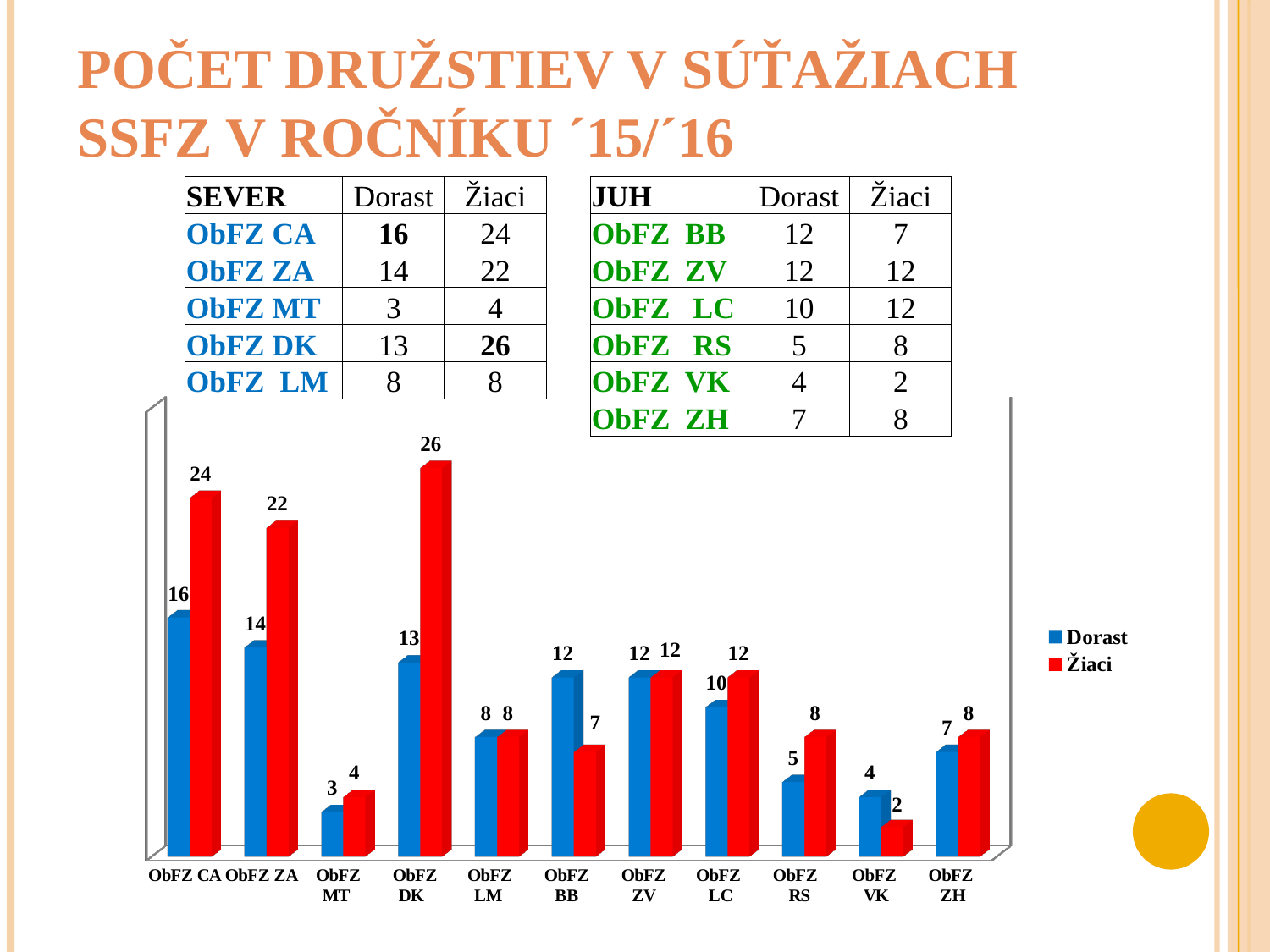

# Počet družstiev v súťažiach SsFZ v ročníku ´15/´16
| SEVER | Dorast | Žiaci |  | JUH | Dorast | Žiaci |
| --- | --- | --- | --- | --- | --- | --- |
| ObFZ CA | 16 | 24 |  | ObFZ BB | 12 | 7 |
| ObFZ ZA | 14 | 22 |  | ObFZ ZV | 12 | 12 |
| ObFZ MT | 3 | 4 |  | ObFZ LC | 10 | 12 |
| ObFZ DK | 13 | 26 |  | ObFZ RS | 5 | 8 |
| ObFZ LM | 8 | 8 |  | ObFZ VK | 4 | 2 |
|  |  |  |  | ObFZ ZH | 7 | 8 |

[unsupported chart]